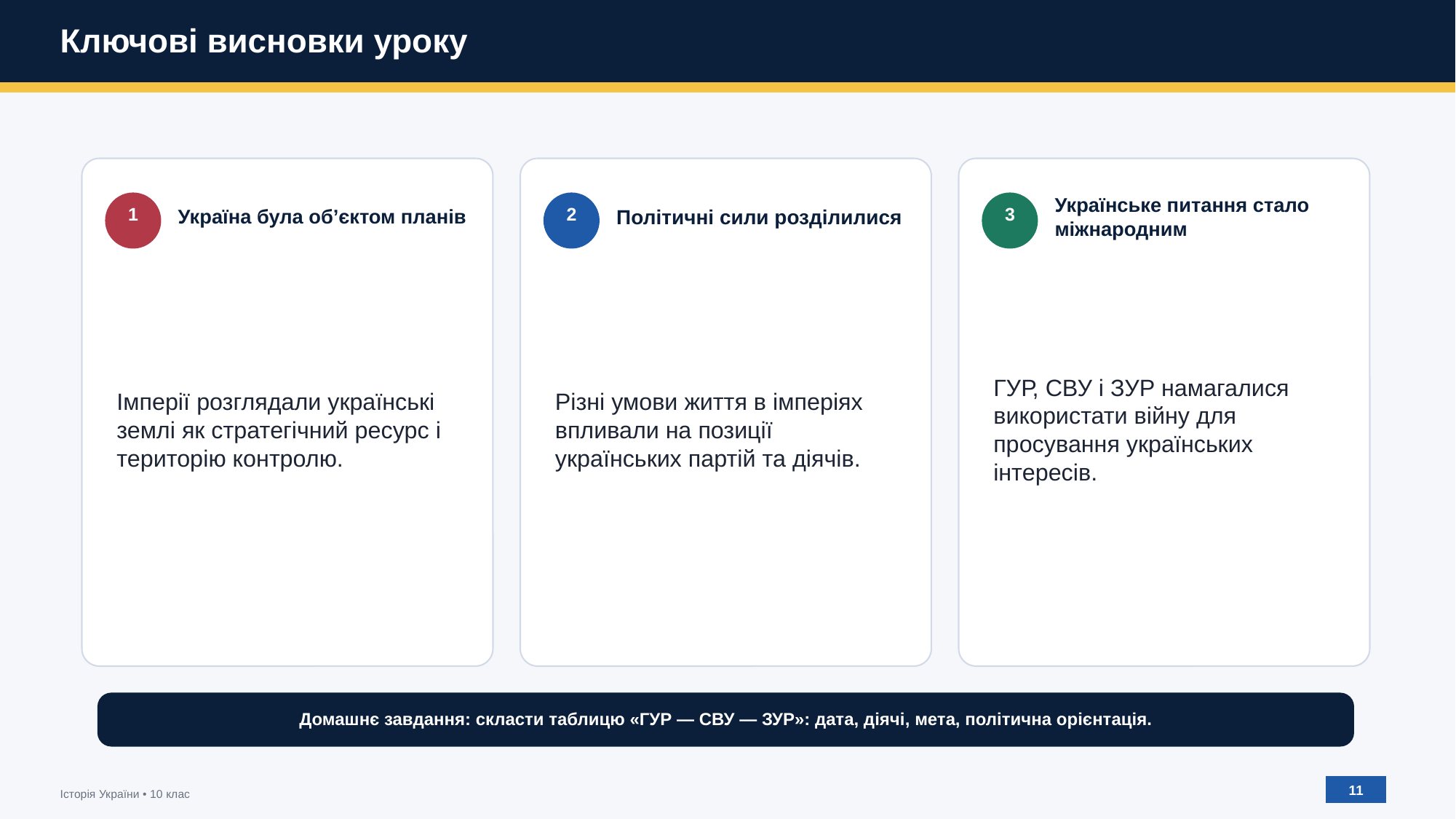

Ключові висновки уроку

Україна була об’єктом планів
Політичні сили розділилися
Українське питання стало міжнародним

1
2
3
Імперії розглядали українські землі як стратегічний ресурс і територію контролю.
Різні умови життя в імперіях впливали на позиції українських партій та діячів.
ГУР, СВУ і ЗУР намагалися використати війну для просування українських інтересів.

Домашнє завдання: скласти таблицю «ГУР — СВУ — ЗУР»: дата, діячі, мета, політична орієнтація.
11
Історія України • 10 клас